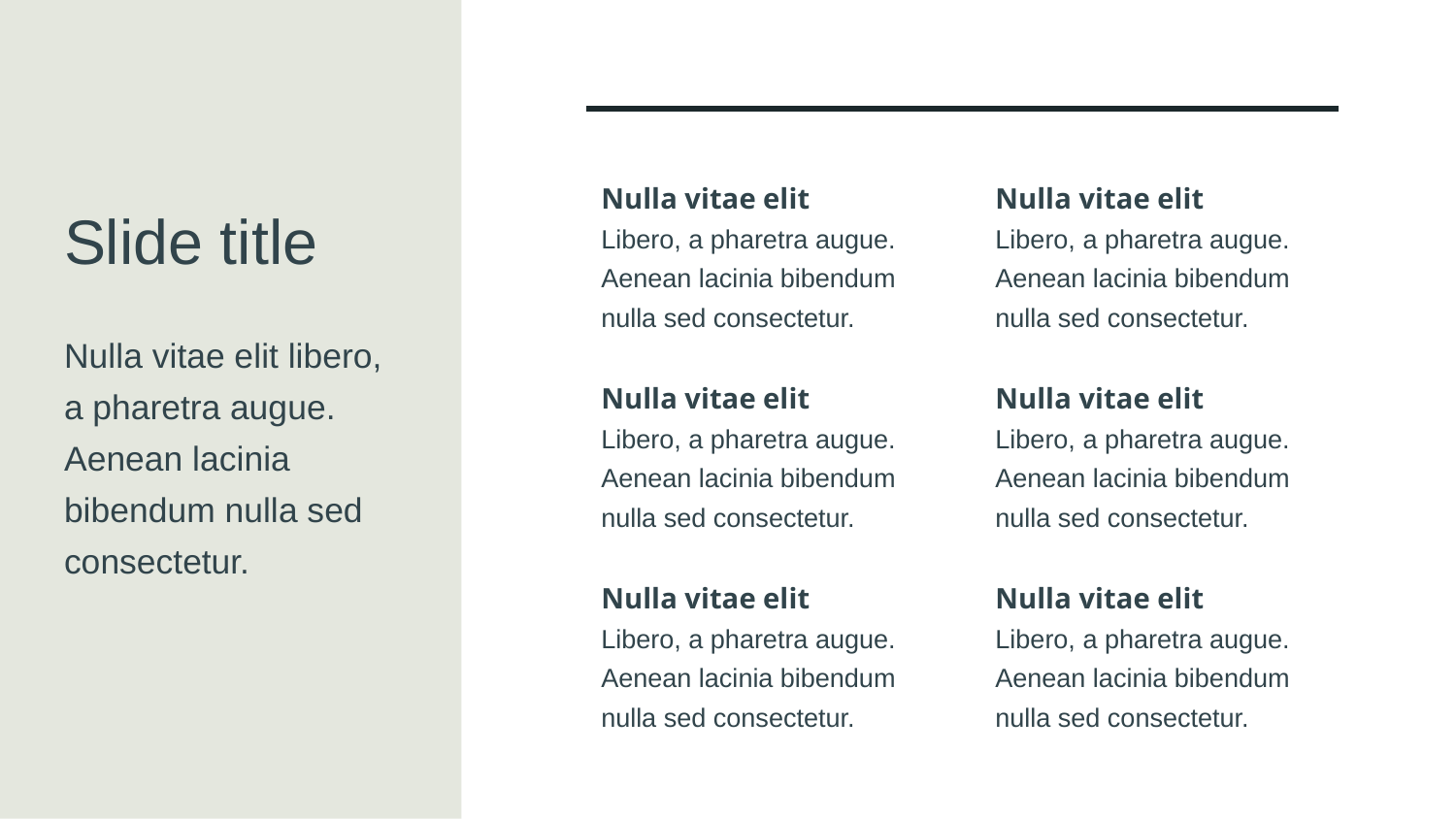

Nulla vitae elit
Libero, a pharetra augue. Aenean lacinia bibendum nulla sed consectetur.

Nulla vitae elit
Libero, a pharetra augue. Aenean lacinia bibendum nulla sed consectetur.

Nulla vitae elit
Libero, a pharetra augue. Aenean lacinia bibendum nulla sed consectetur.
Nulla vitae elit
Libero, a pharetra augue. Aenean lacinia bibendum nulla sed consectetur.

Nulla vitae elit
Libero, a pharetra augue. Aenean lacinia bibendum nulla sed consectetur.

Nulla vitae elit
Libero, a pharetra augue. Aenean lacinia bibendum nulla sed consectetur.
# Slide title
Nulla vitae elit libero, a pharetra augue. Aenean lacinia bibendum nulla sed consectetur.